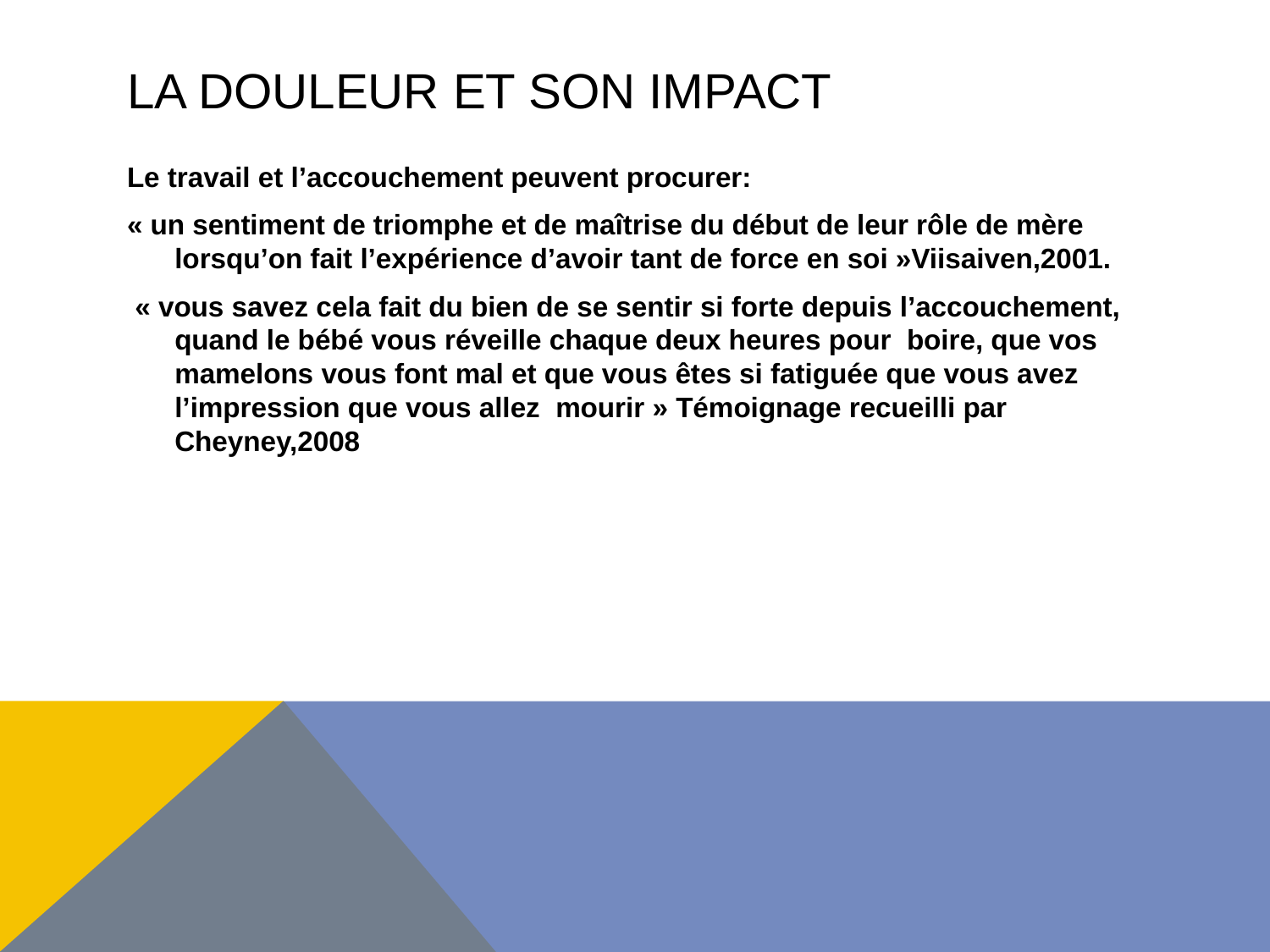

# La douleur et son impact
Le travail et l’accouchement peuvent procurer:
« un sentiment de triomphe et de maîtrise du début de leur rôle de mère lorsqu’on fait l’expérience d’avoir tant de force en soi »Viisaiven,2001.
 « vous savez cela fait du bien de se sentir si forte depuis l’accouchement, quand le bébé vous réveille chaque deux heures pour  boire, que vos mamelons vous font mal et que vous êtes si fatiguée que vous avez l’impression que vous allez  mourir » Témoignage recueilli par Cheyney,2008